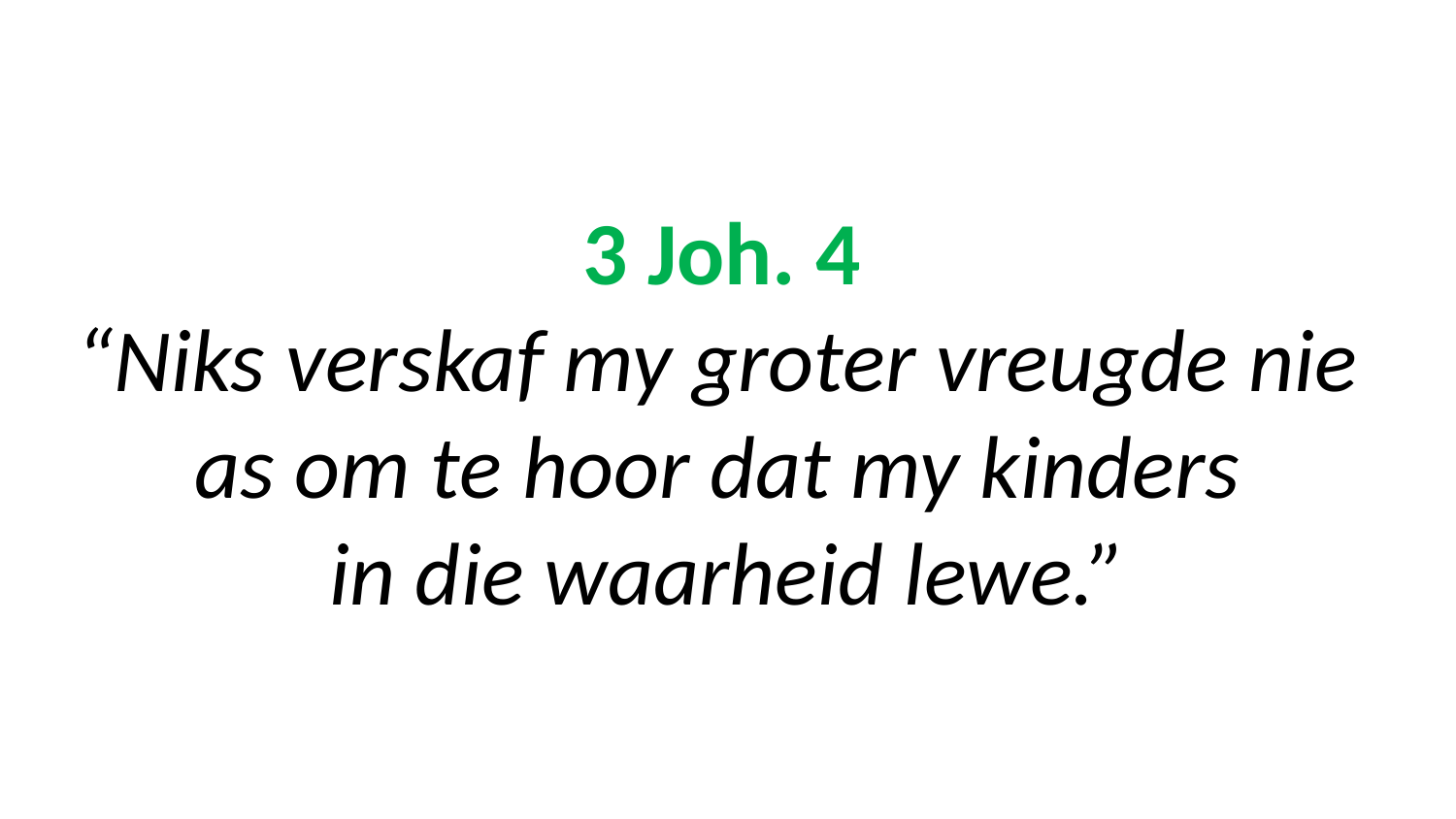

# 3 Joh. 4 “Niks verskaf my groter vreugde nie as om te hoor dat my kinders in die waarheid lewe.”